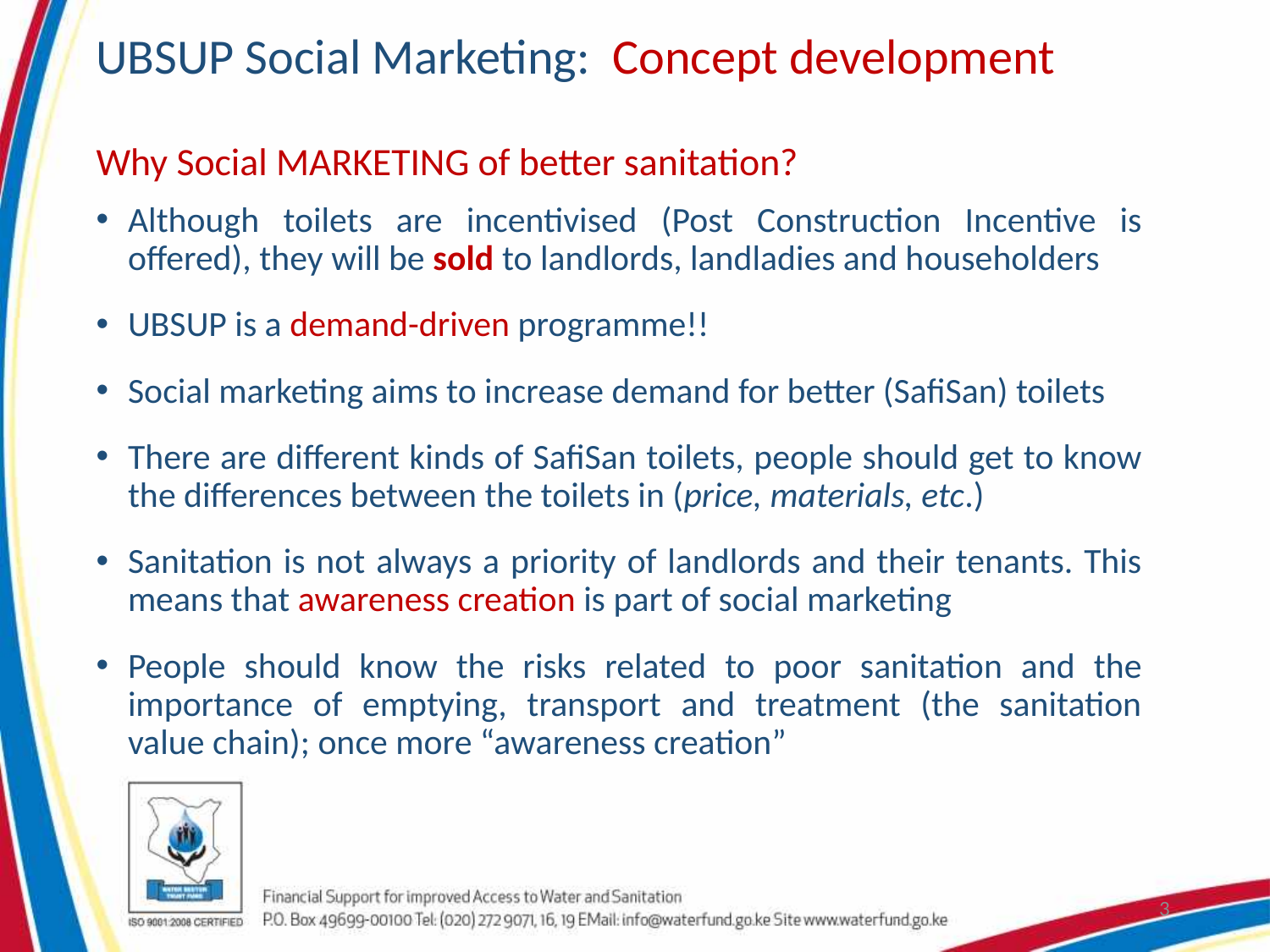

# UBSUP Social Marketing:  Concept development

Why Social MARKETING of better sanitation?
Although toilets are incentivised (Post Construction Incentive is offered), they will be sold to landlords, landladies and householders
UBSUP is a demand-driven programme!!
Social marketing aims to increase demand for better (SafiSan) toilets
There are different kinds of SafiSan toilets, people should get to know the differences between the toilets in (price, materials, etc.)
Sanitation is not always a priority of landlords and their tenants. This means that awareness creation is part of social marketing
People should know the risks related to poor sanitation and the importance of emptying, transport and treatment (the sanitation value chain); once more “awareness creation”

3